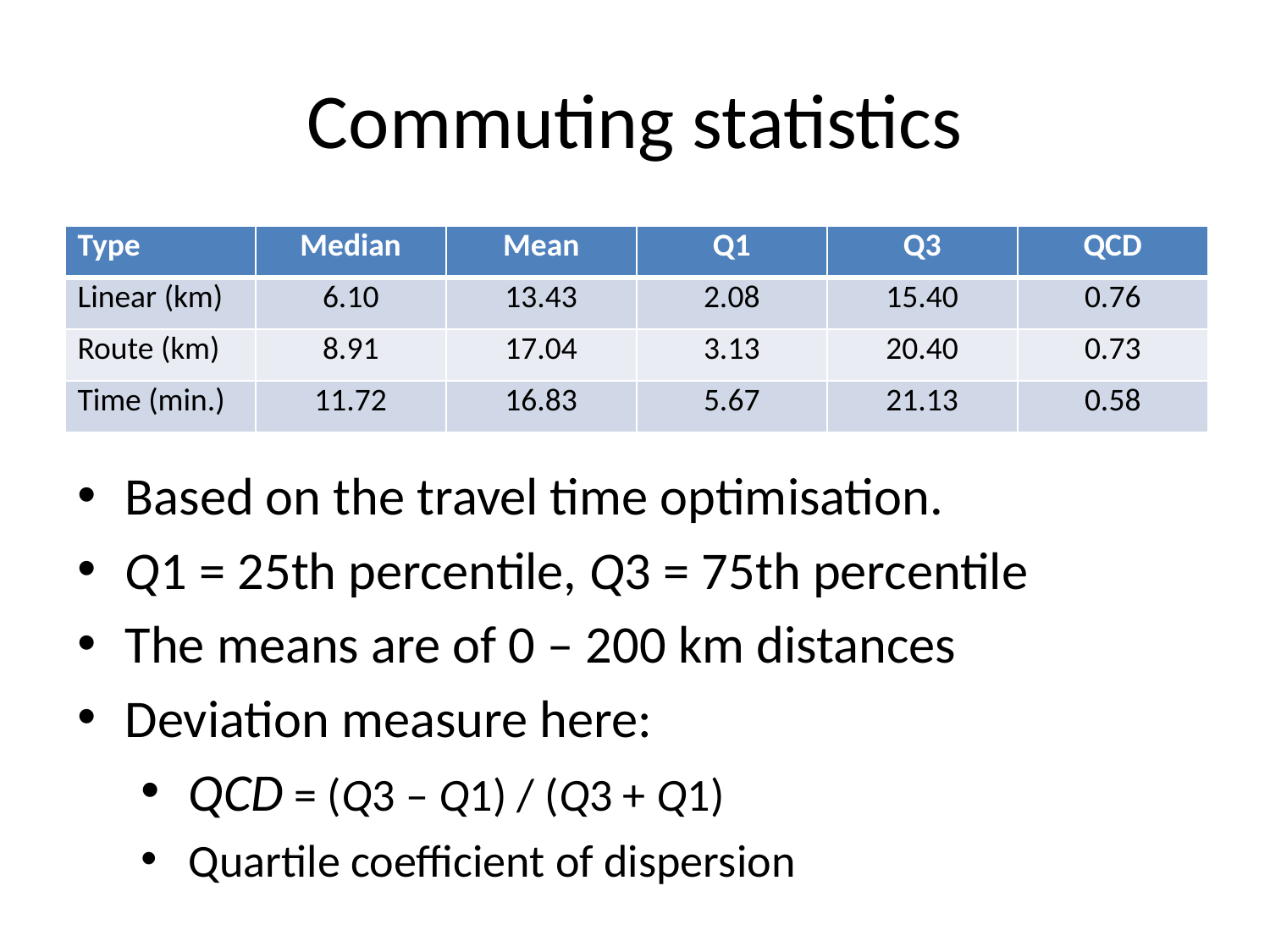

# Commuting statistics
| Type | Median | Mean | Q1 | Q3 | QCD |
| --- | --- | --- | --- | --- | --- |
| Linear (km) | 6.10 | 13.43 | 2.08 | 15.40 | 0.76 |
| Route (km) | 8.91 | 17.04 | 3.13 | 20.40 | 0.73 |
| Time (min.) | 11.72 | 16.83 | 5.67 | 21.13 | 0.58 |
Based on the travel time optimisation.
Q1 = 25th percentile, Q3 = 75th percentile
The means are of 0 – 200 km distances
Deviation measure here:
QCD = (Q3 – Q1) / (Q3 + Q1)
Quartile coefficient of dispersion